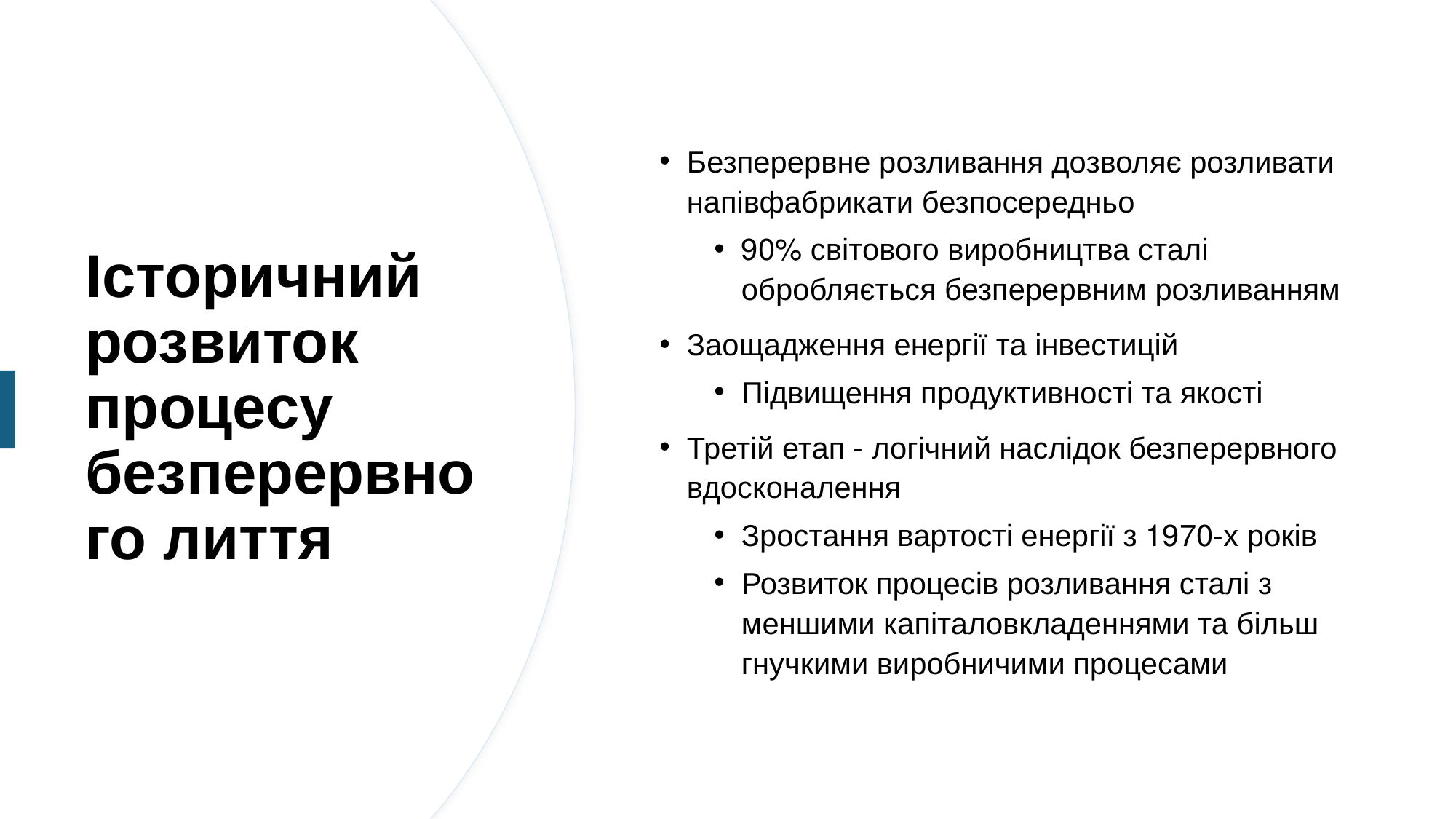

Безперервне розливання дозволяє розливати напівфабрикати безпосередньо
90% світового виробництва сталі обробляється безперервним розливанням
Заощадження енергії та інвестицій
Підвищення продуктивності та якості
Третій етап - логічний наслідок безперервного вдосконалення
Зростання вартості енергії з 1970-х років
Розвиток процесів розливання сталі з меншими капіталовкладеннями та більш гнучкими виробничими процесами
# Історичний розвиток процесу безперервного лиття